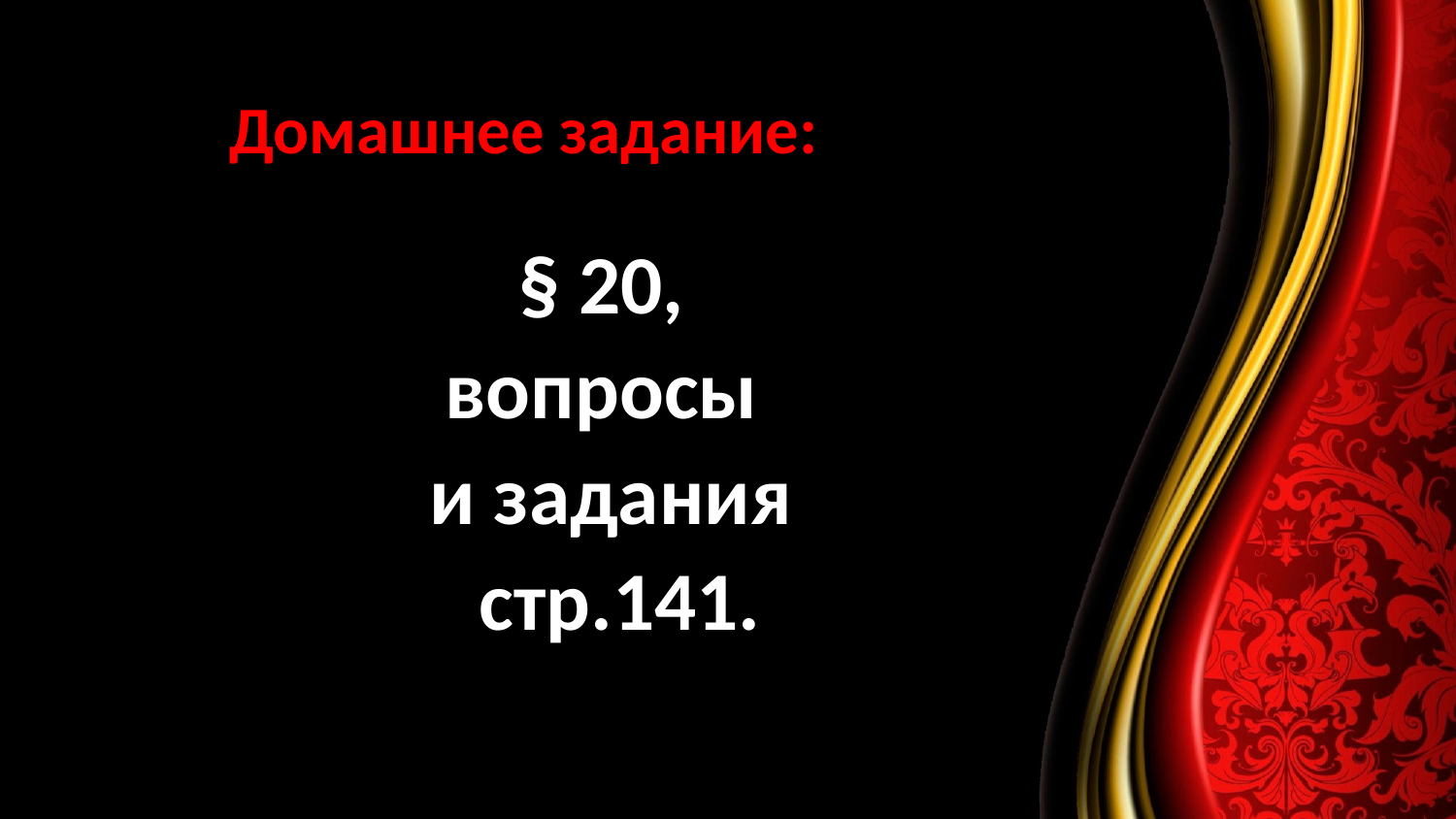

# Домашнее задание:
§ 20,
вопросы
и задания
 стр.141.